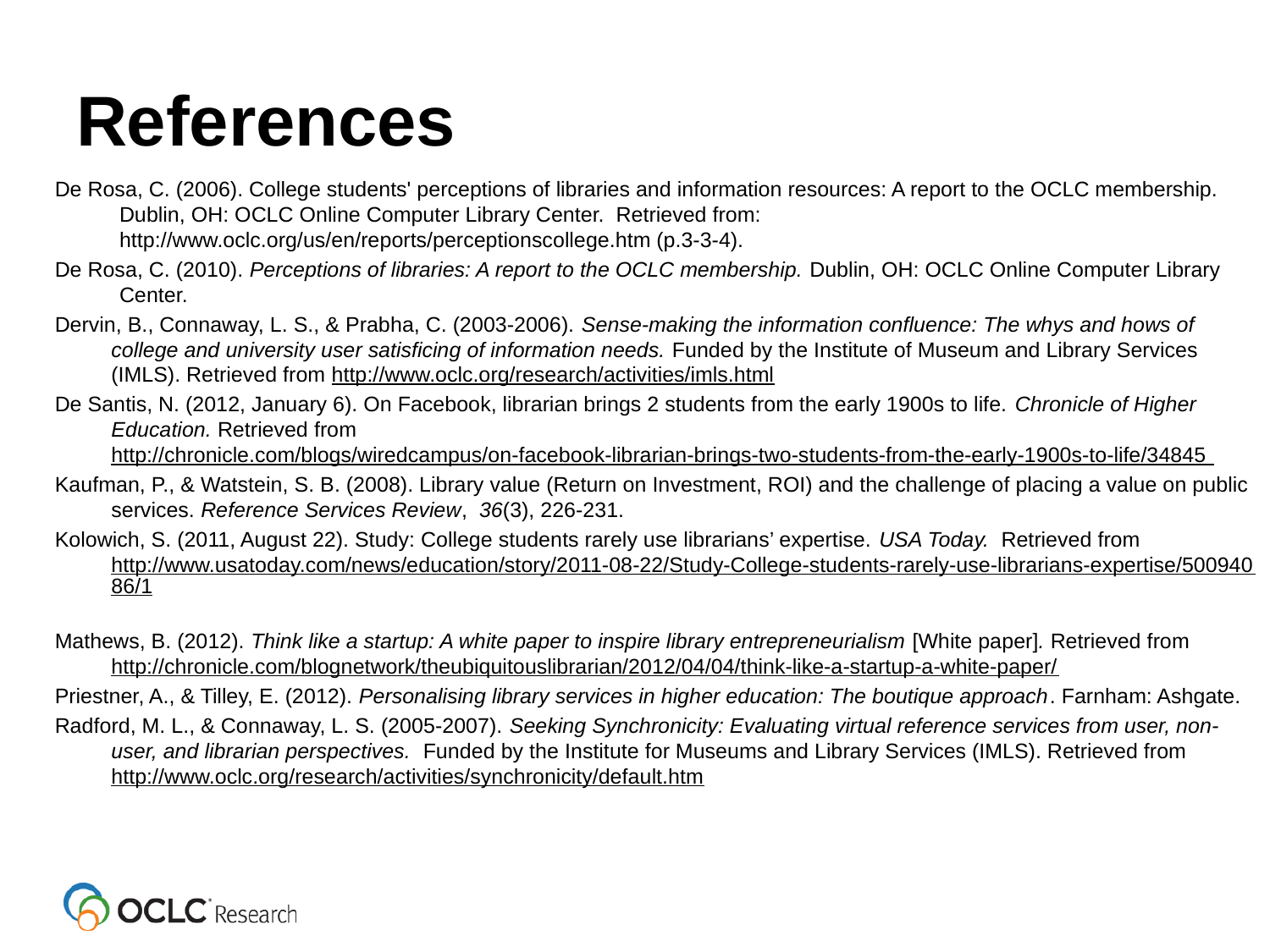

# References
De Rosa, C. (2006). College students' perceptions of libraries and information resources: A report to the OCLC membership. Dublin, OH: OCLC Online Computer Library Center.  Retrieved from: http://www.oclc.org/us/en/reports/perceptionscollege.htm (p.3-3-4).
De Rosa, C. (2010). Perceptions of libraries: A report to the OCLC membership. Dublin, OH: OCLC Online Computer Library Center.
Dervin, B., Connaway, L. S., & Prabha, C. (2003-2006). Sense-making the information confluence: The whys and hows of college and university user satisficing of information needs. Funded by the Institute of Museum and Library Services (IMLS). Retrieved from http://www.oclc.org/research/activities/imls.html
De Santis, N. (2012, January 6). On Facebook, librarian brings 2 students from the early 1900s to life. Chronicle of Higher Education. Retrieved from http://chronicle.com/blogs/wiredcampus/on-facebook-librarian-brings-two-students-from-the-early-1900s-to-life/34845
Kaufman, P., & Watstein, S. B. (2008). Library value (Return on Investment, ROI) and the challenge of placing a value on public services. Reference Services Review,  36(3), 226-231.
Kolowich, S. (2011, August 22). Study: College students rarely use librarians’ expertise. USA Today.  Retrieved from http://www.usatoday.com/news/education/story/2011-08-22/Study-College-students-rarely-use-librarians-expertise/50094086/1
Mathews, B. (2012). Think like a startup: A white paper to inspire library entrepreneurialism [White paper]. Retrieved from http://chronicle.com/blognetwork/theubiquitouslibrarian/2012/04/04/think-like-a-startup-a-white-paper/
Priestner, A., & Tilley, E. (2012). Personalising library services in higher education: The boutique approach. Farnham: Ashgate.
Radford, M. L., & Connaway, L. S. (2005-2007). Seeking Synchronicity: Evaluating virtual reference services from user, non-user, and librarian perspectives.  Funded by the Institute for Museums and Library Services (IMLS). Retrieved from http://www.oclc.org/research/activities/synchronicity/default.htm